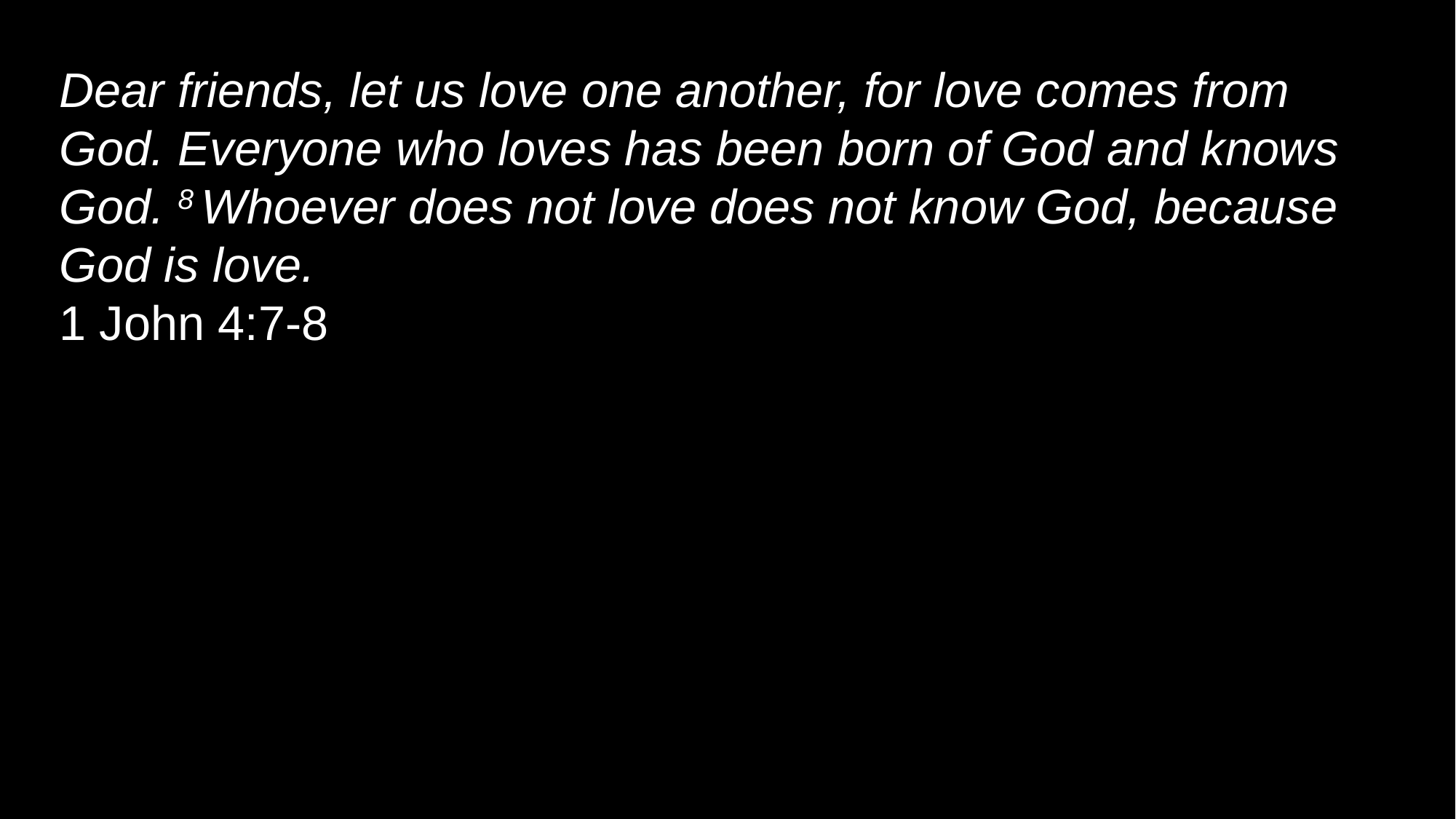

Dear friends, let us love one another, for love comes from God. Everyone who loves has been born of God and knows God. 8 Whoever does not love does not know God, because God is love.
1 John 4:7-8